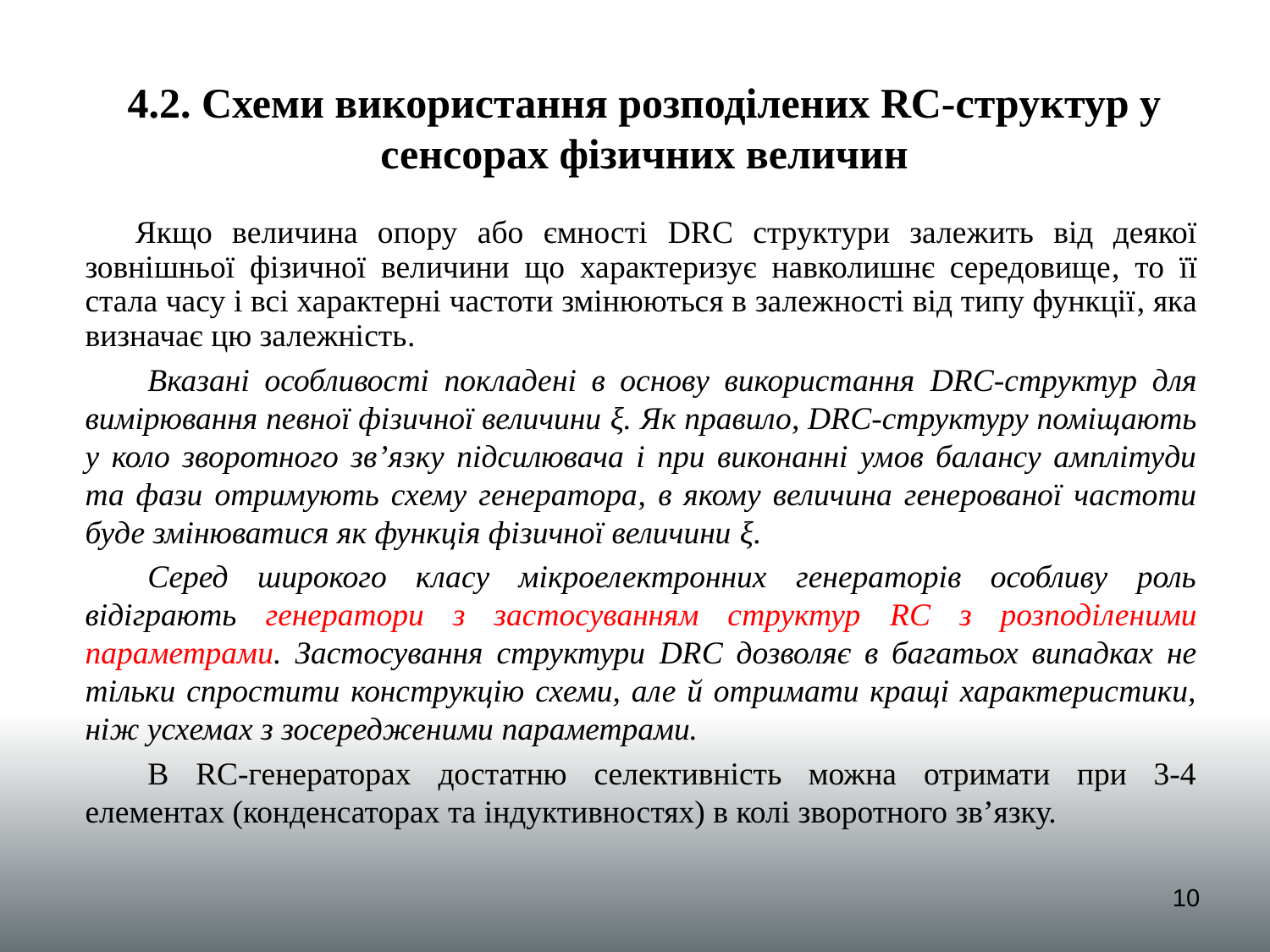

# 4.2. Схеми використання розподілених RС-структур у сенсорах фізичних величин
Якщо величина опору або ємності DRС структури залежить від деякої зовнішньої фізичної величини що характеризує навколишнє середовище, то її стала часу і всі характерні частоти змінюються в залежності від типу функції, яка визначає цю залежність.
Вказані особливості покладені в основу використання DRС-структур для вимірювання певної фізичної величини ξ. Як правило, DRС-структуру поміщають у коло зворотного зв’язку підсилювача і при виконанні умов балансу амплітуди та фази отримують схему генератора, в якому величина генерованої частоти буде змінюватися як функція фізичної величини ξ.
Серед широкого класу мікроелектронних генераторів особливу роль відіграють генератори з застосуванням структур RС з розподіленими параметрами. Застосування структури DRС дозволяє в багатьох випадках не тільки спростити конструкцію схеми, але й отримати кращі характеристики, ніж усхемах з зосередженими параметрами.
В RС-генераторах достатню селективність можна отримати при 3-4 елементах (конденсаторах та індуктивностях) в колі зворотного зв’язку.

 10